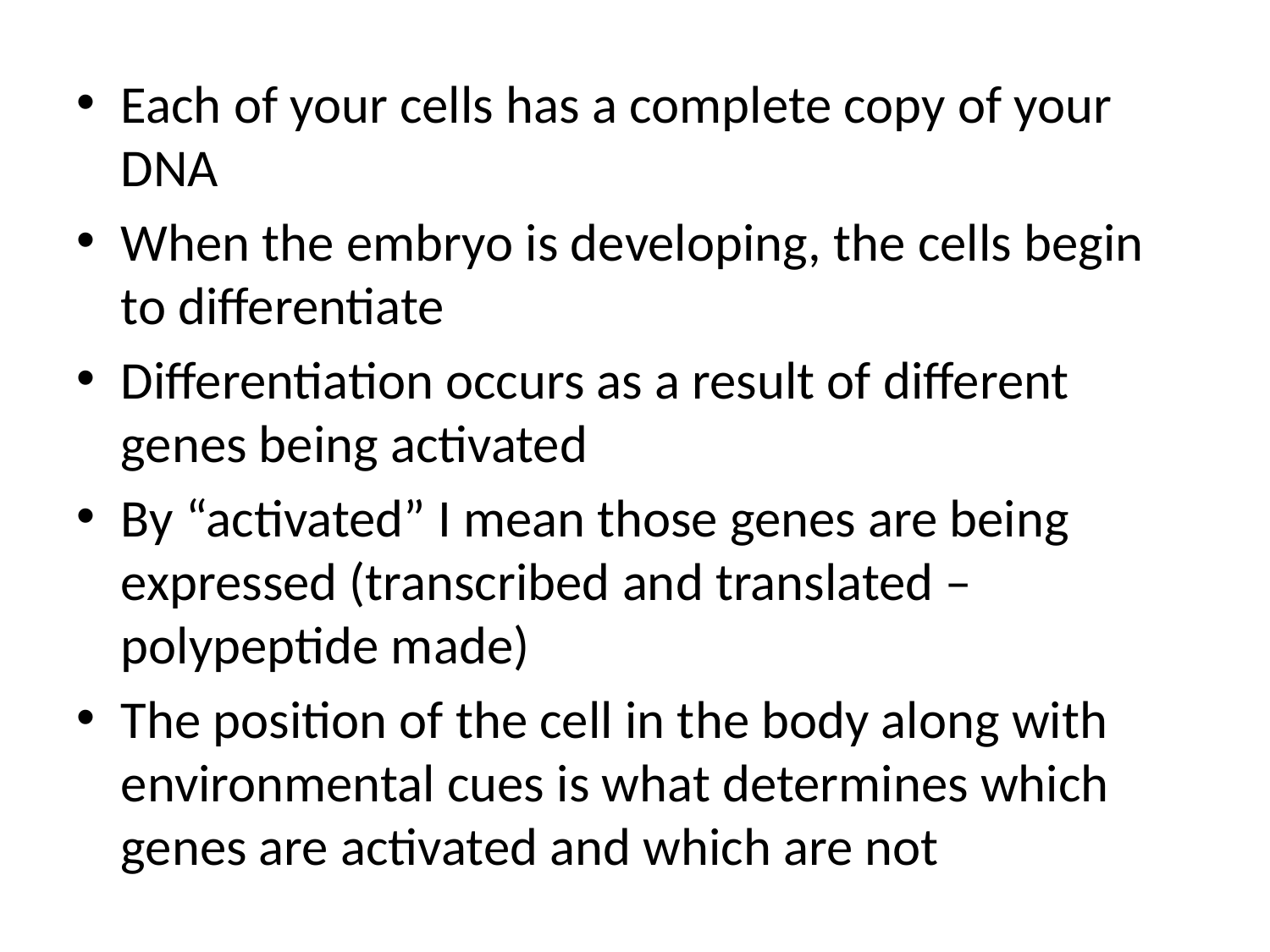

Each of your cells has a complete copy of your DNA
When the embryo is developing, the cells begin to differentiate
Differentiation occurs as a result of different genes being activated
By “activated” I mean those genes are being expressed (transcribed and translated – polypeptide made)
The position of the cell in the body along with environmental cues is what determines which genes are activated and which are not